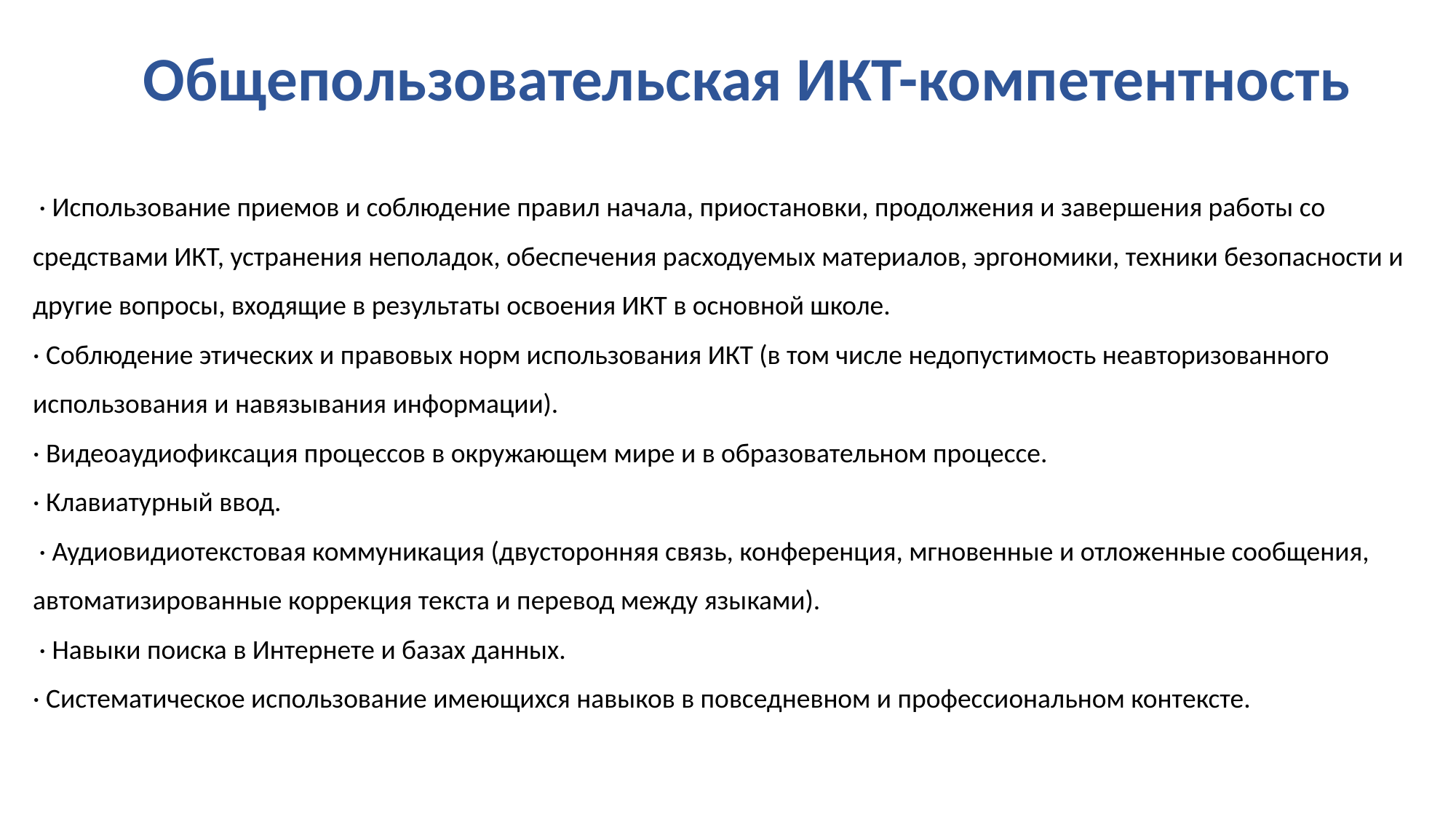

# Общепользовательская ИКТ-компетентность
 · Использование приемов и соблюдение правил начала, приостановки, продолжения и завершения работы со средствами ИКТ, устранения неполадок, обеспечения расходуемых материалов, эргономики, техники безопасности и другие вопросы, входящие в результаты освоения ИКТ в основной школе.
· Соблюдение этических и правовых норм использования ИКТ (в том числе недопустимость неавторизованного использования и навязывания информации).
· Видеоаудиофиксация процессов в окружающем мире и в образовательном процессе.
· Клавиатурный ввод.
 · Аудиовидиотекстовая коммуникация (двусторонняя связь, конференция, мгновенные и отложенные сообщения, автоматизированные коррекция текста и перевод между языками).
 · Навыки поиска в Интернете и базах данных.
· Систематическое использование имеющихся навыков в повседневном и профессиональном контексте.